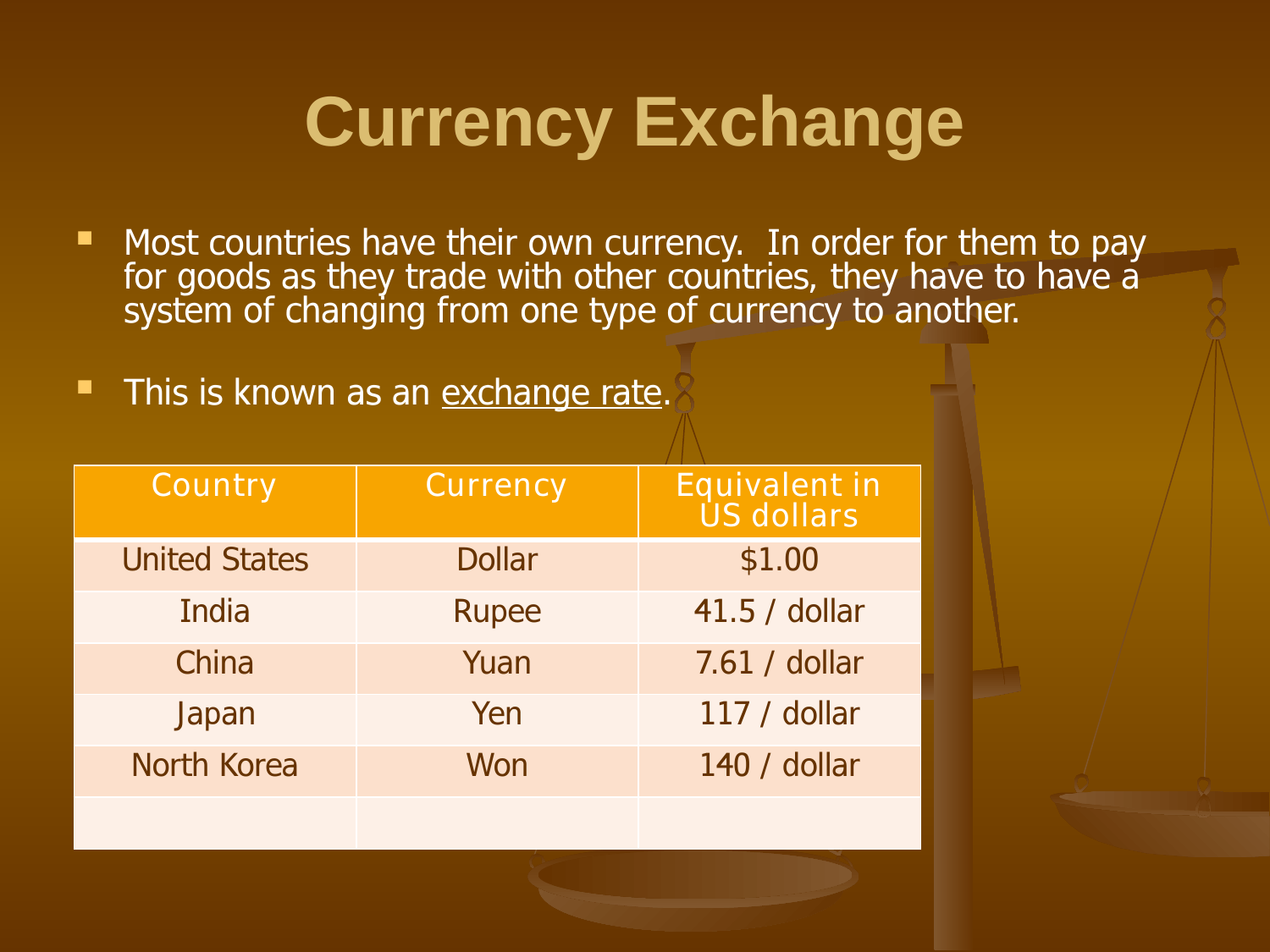

# Currency Exchange
Most countries have their own currency.  In order for them to pay for goods as they trade with other countries, they have to have a system of changing from one type of currency to another.

This is known as an exchange rate.

| Country | Currency | Equivalent in US dollars |
| --- | --- | --- |
| United States | Dollar | $1.00 |
| India | Rupee | 41.5 / dollar |
| China | Yuan | 7.61 / dollar |
| Japan | Yen | 117 / dollar |
| North Korea | Won | 140 / dollar |
|  |  |  |